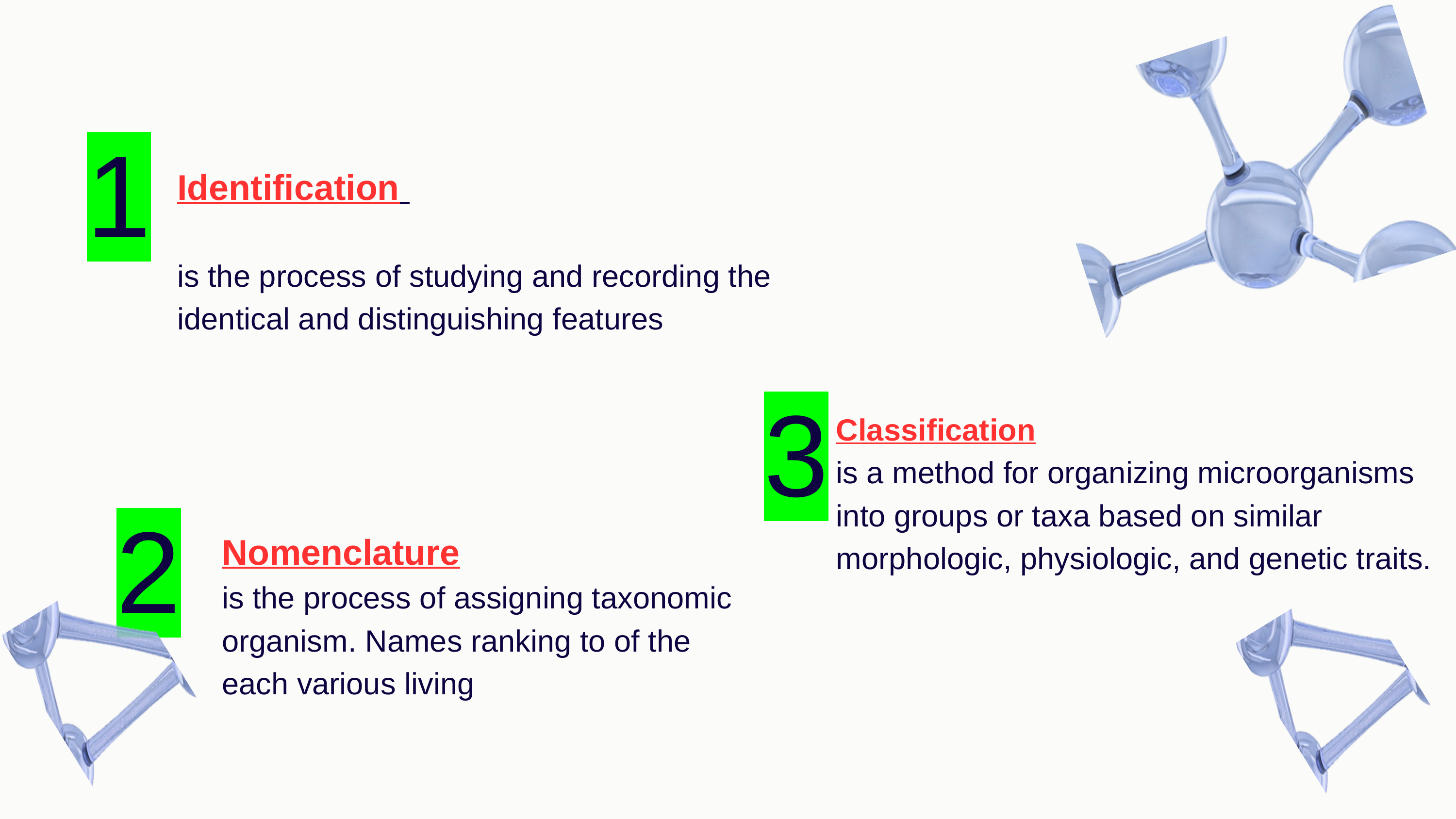

1
Identification

is the process of studying and recording the identical and distinguishing features

3
Classification
is a method for organizing microorganisms into groups or taxa based on similar morphologic, physiologic, and genetic traits.
2
Nomenclature
is the process of assigning taxonomic organism. Names ranking to of the each various living